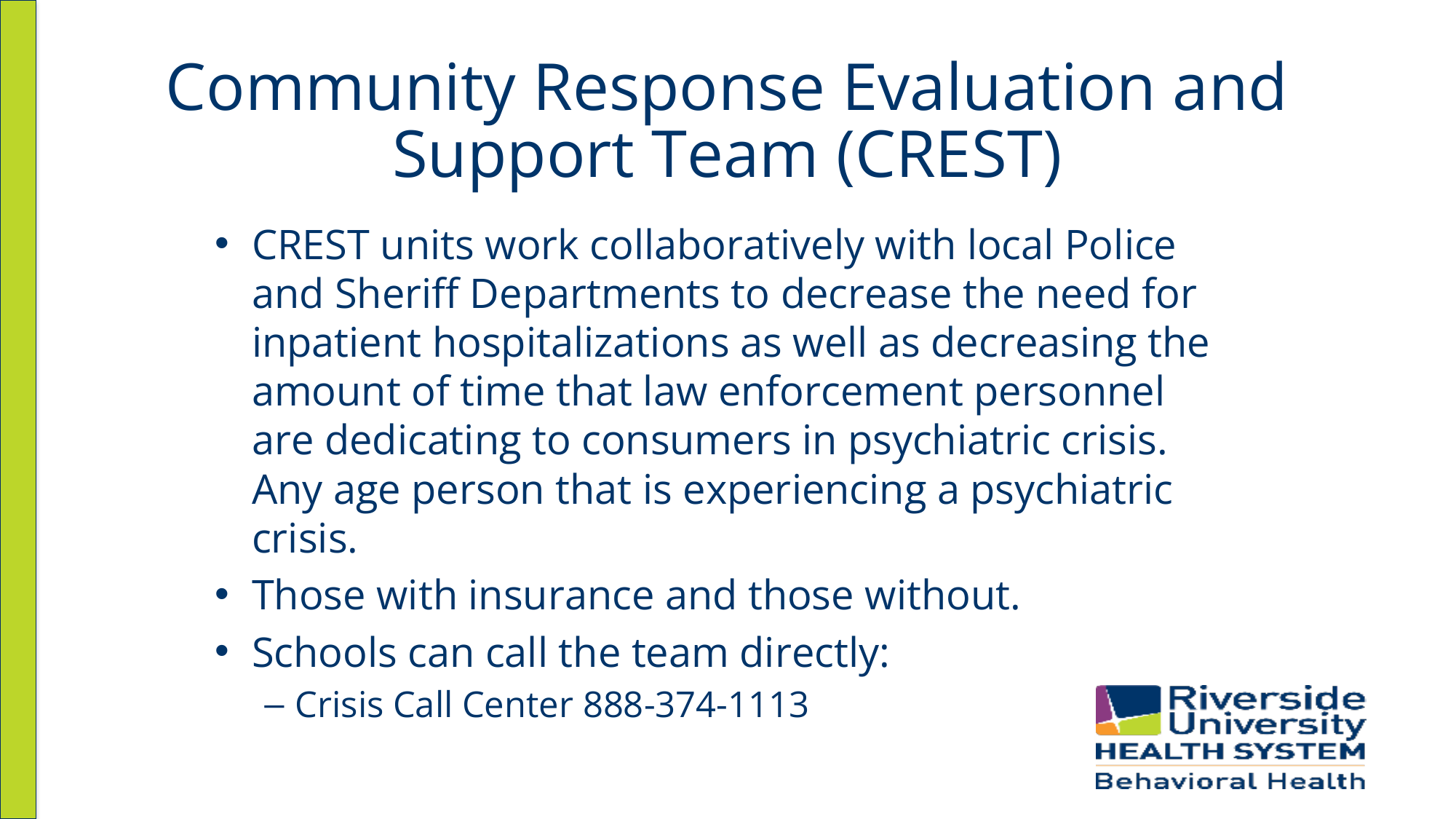

# Community Response Evaluation and Support Team (CREST)
CREST units work collaboratively with local Police and Sheriff Departments to decrease the need for inpatient hospitalizations as well as decreasing the amount of time that law enforcement personnel are dedicating to consumers in psychiatric crisis.
Any age person that is experiencing a psychiatric crisis.
Those with insurance and those without.
Schools can call the team directly:
Crisis Call Center 888-374-1113